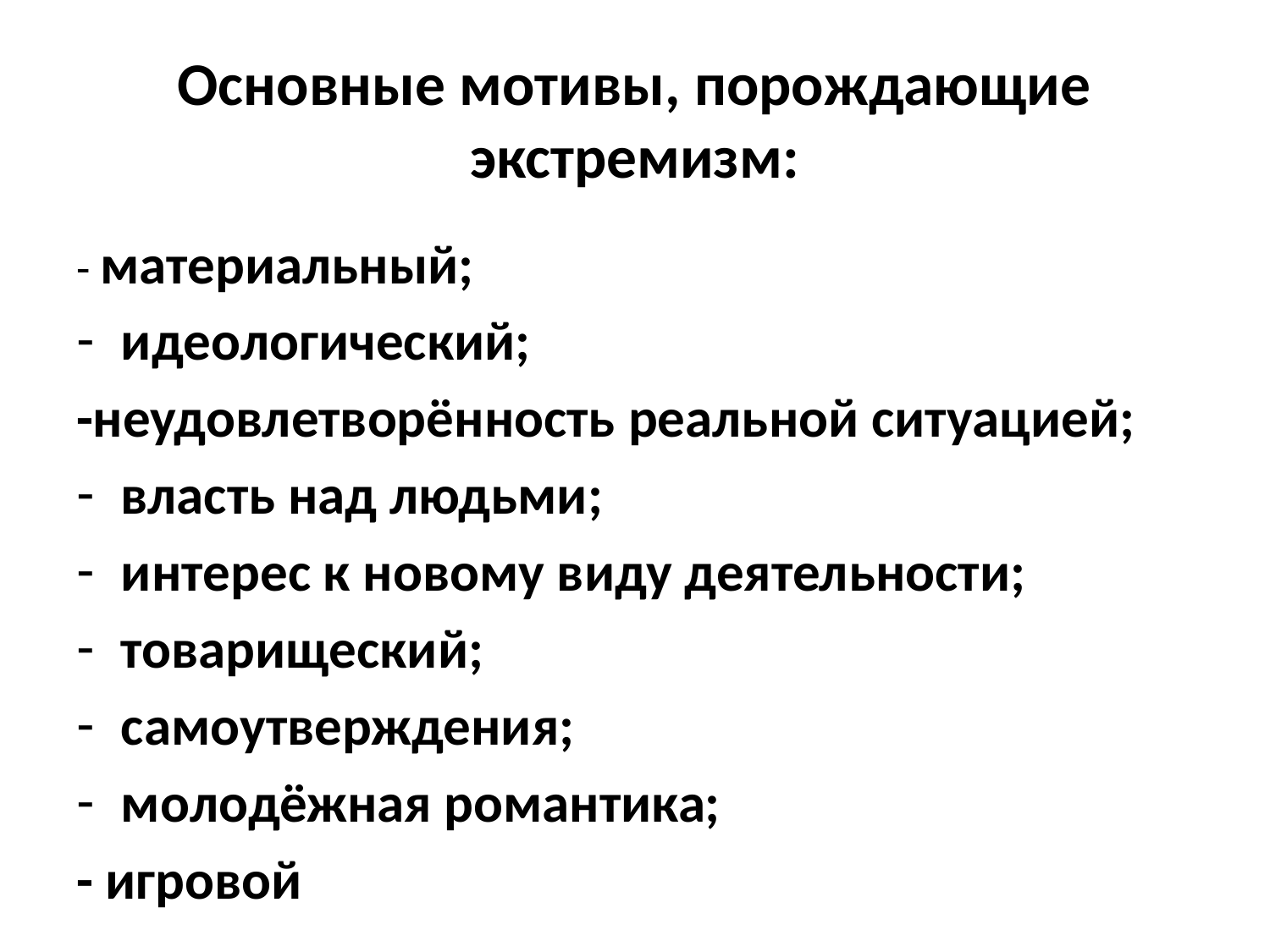

# Основные мотивы, порождающие экстремизм:
- материальный;
идеологический;
-неудовлетворённость реальной ситуацией;
власть над людьми;
интерес к новому виду деятельности;
товарищеский;
самоутверждения;
молодёжная романтика;
- игровой